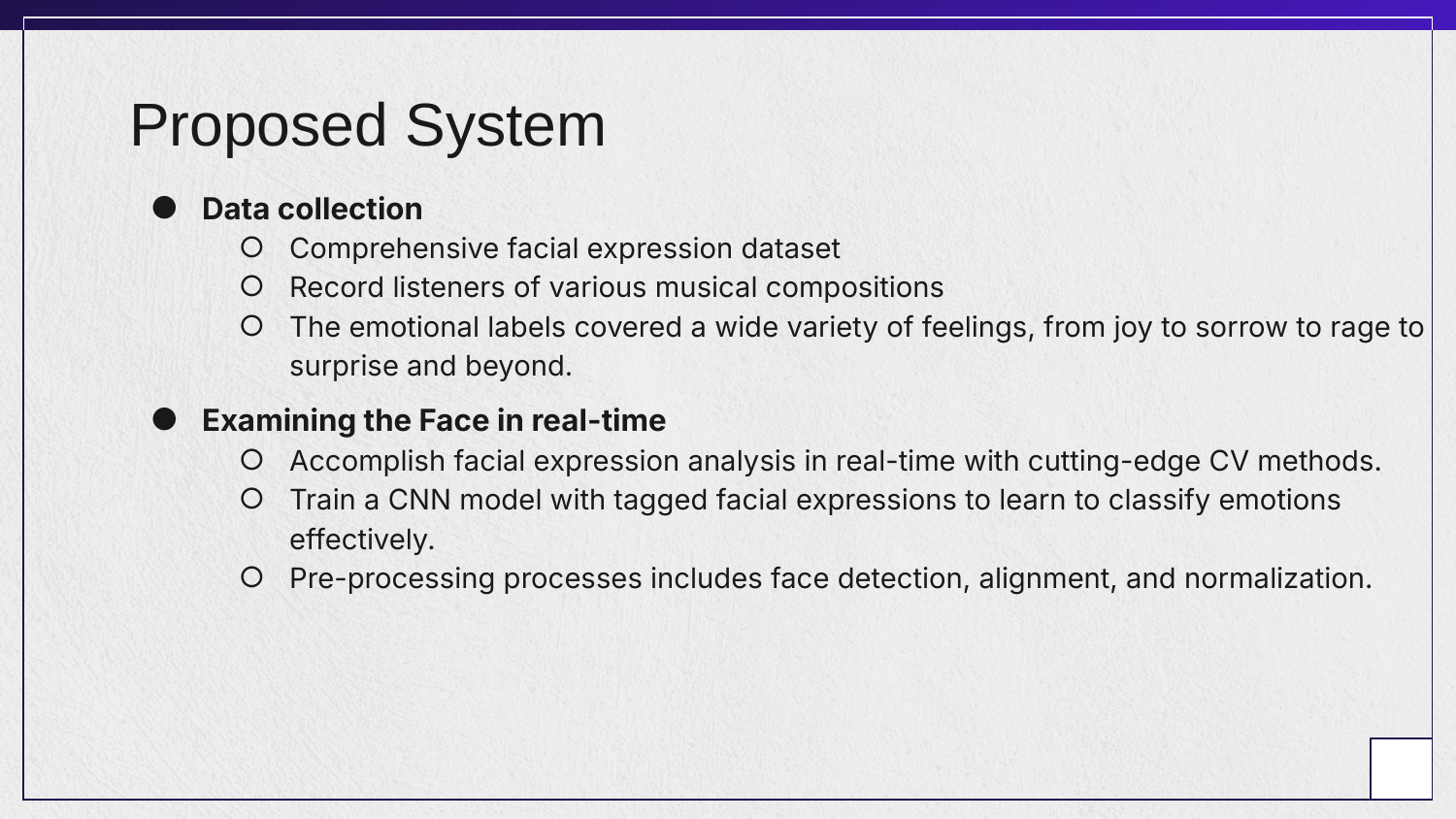

# Proposed System
Data collection
Comprehensive facial expression dataset
Record listeners of various musical compositions
The emotional labels covered a wide variety of feelings, from joy to sorrow to rage to surprise and beyond.
Examining the Face in real-time
Accomplish facial expression analysis in real-time with cutting-edge CV methods.
Train a CNN model with tagged facial expressions to learn to classify emotions effectively.
Pre-processing processes includes face detection, alignment, and normalization.